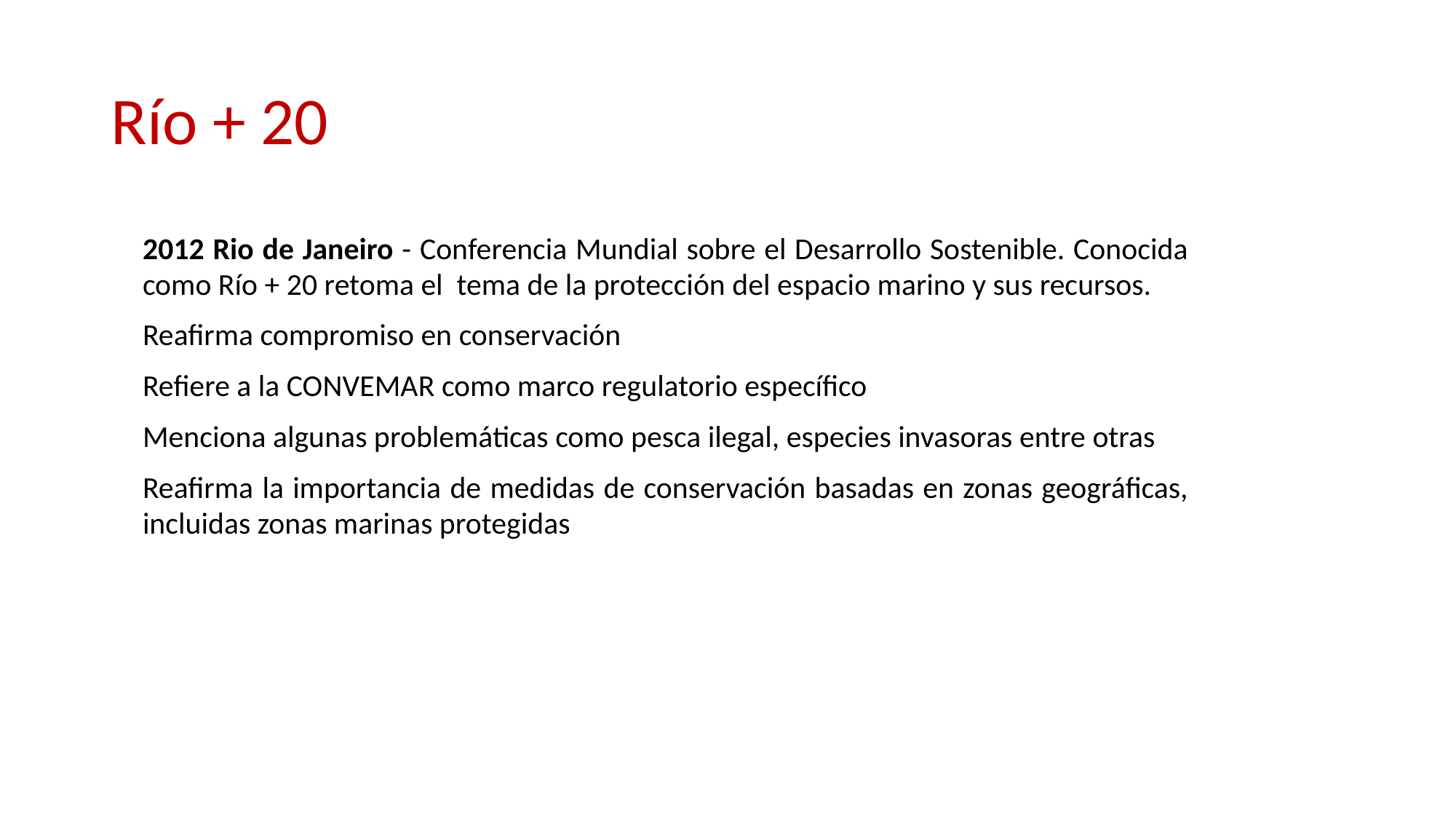

# Río + 20

2012 Rio de Janeiro - Conferencia Mundial sobre el Desarrollo Sostenible. Conocida como Río + 20 retoma el  tema de la protección del espacio marino y sus recursos.
Reafirma compromiso en conservación
Refiere a la CONVEMAR como marco regulatorio específico
Menciona algunas problemáticas como pesca ilegal, especies invasoras entre otras
Reafirma la importancia de medidas de conservación basadas en zonas geográficas, incluidas zonas marinas protegidas